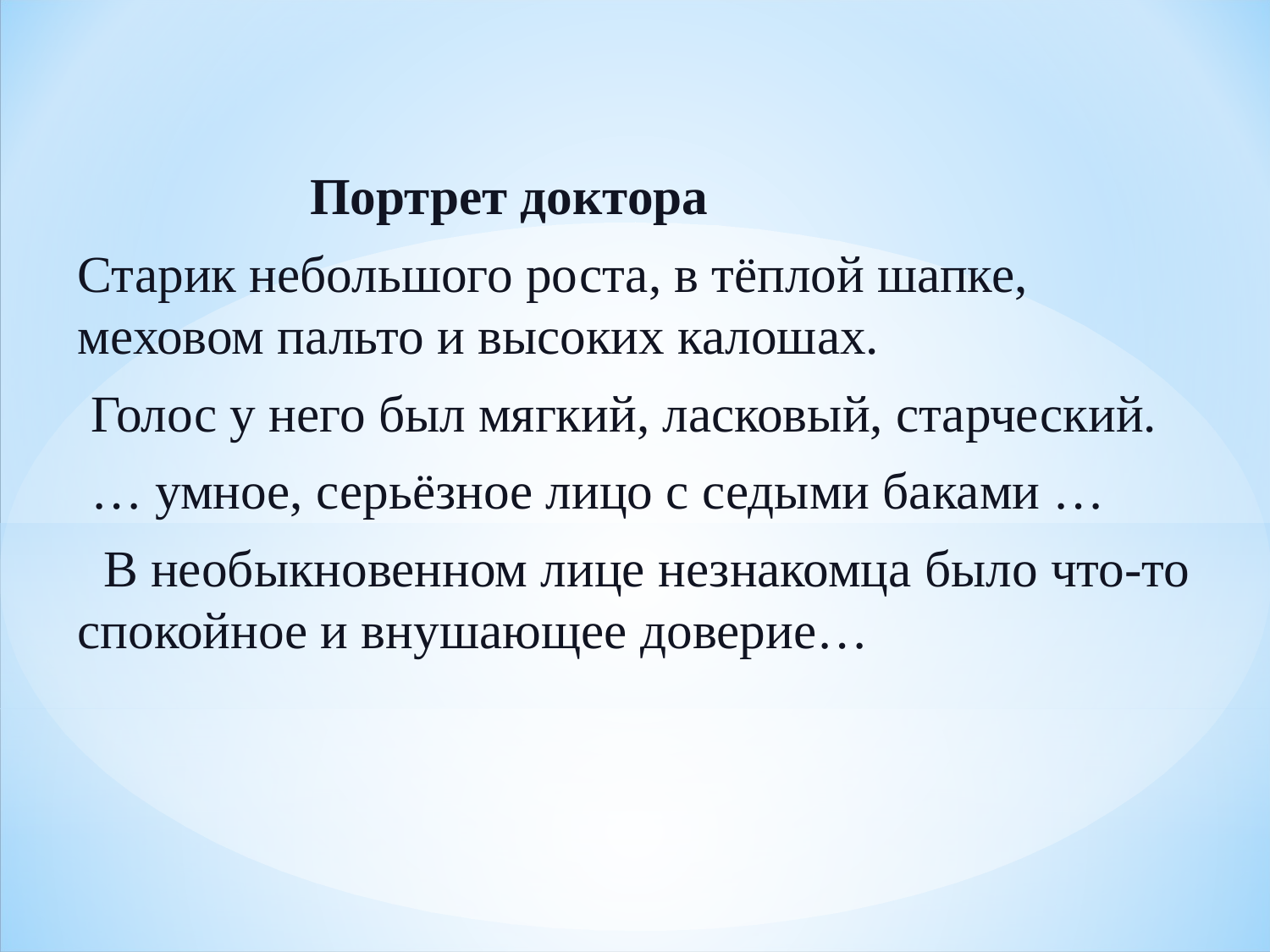

Портрет доктора
Старик небольшого роста, в тёплой шапке, меховом пальто и высоких калошах.
 Голос у него был мягкий, ласковый, старческий.
 … умное, серьёзное лицо с седыми баками …
  В необыкновенном лице незнакомца было что-то спокойное и внушающее доверие…